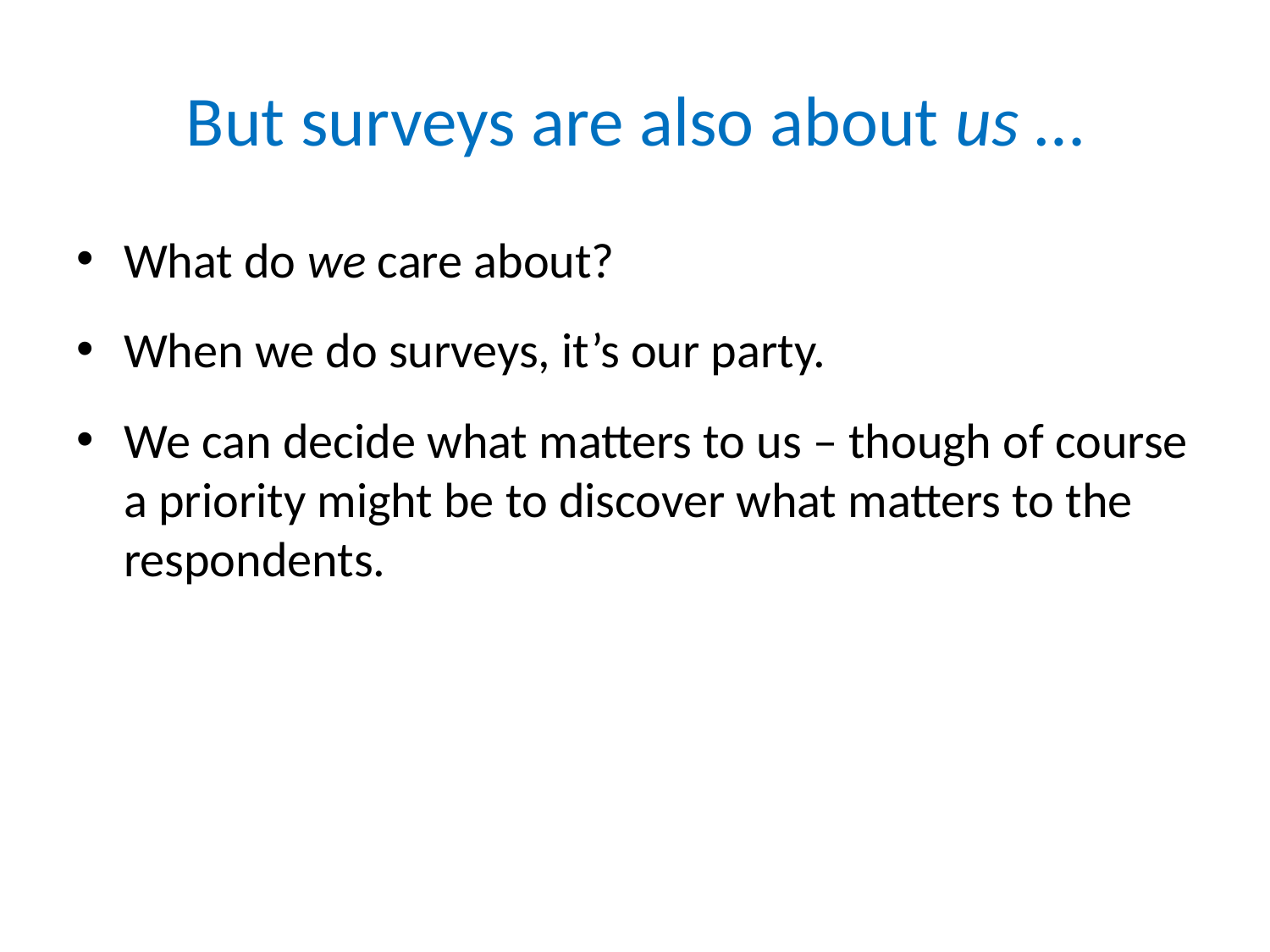

# But surveys are also about us …
What do we care about?
When we do surveys, it’s our party.
We can decide what matters to us – though of course a priority might be to discover what matters to the respondents.